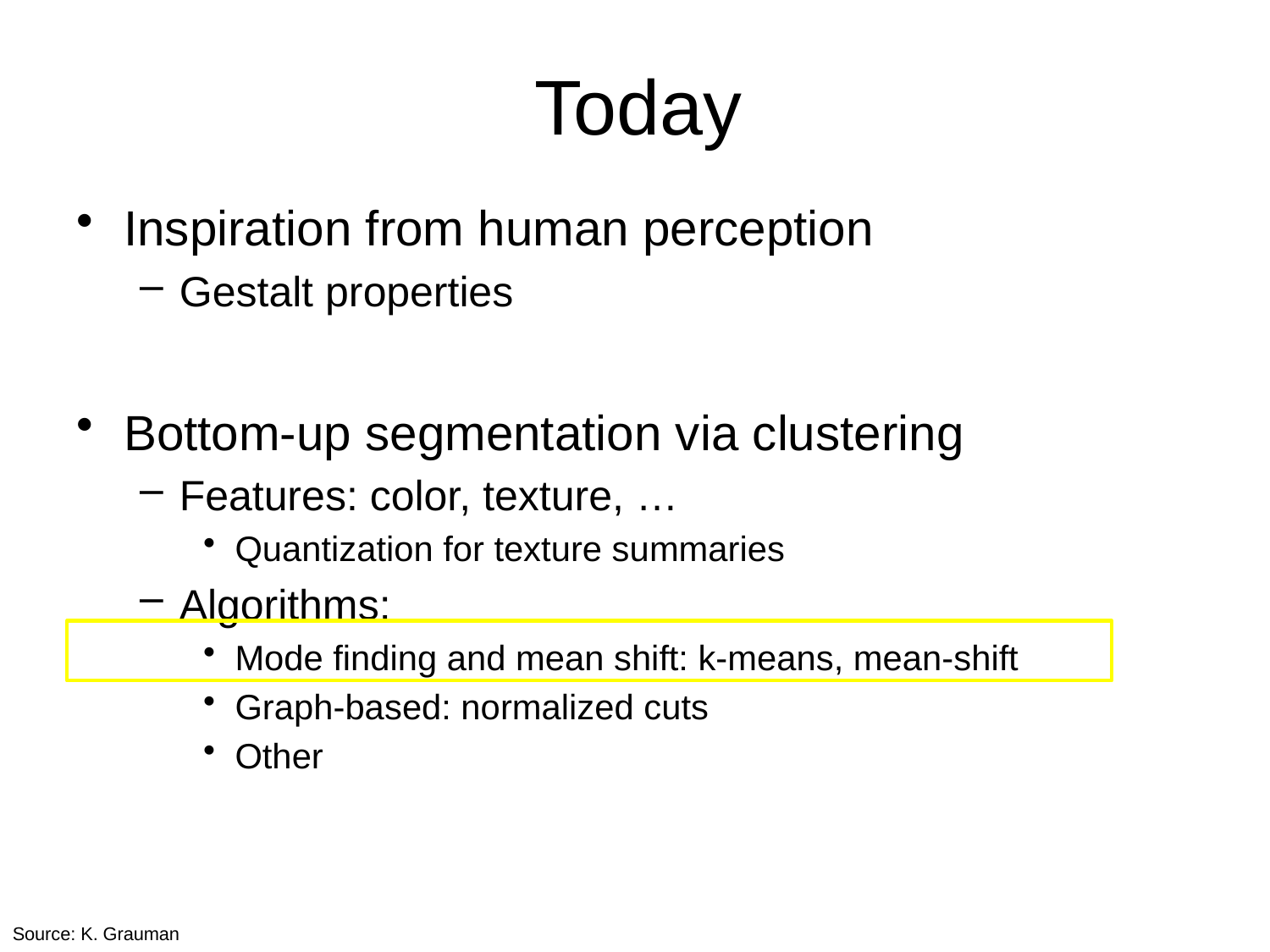

Today
Inspiration from human perception
Gestalt properties

Bottom-up segmentation via clustering
Features: color, texture, …
Quantization for texture summaries
Algorithms:
Mode finding and mean shift: k-means, mean-shift
Graph-based: normalized cuts
Other

Source: K. Grauman